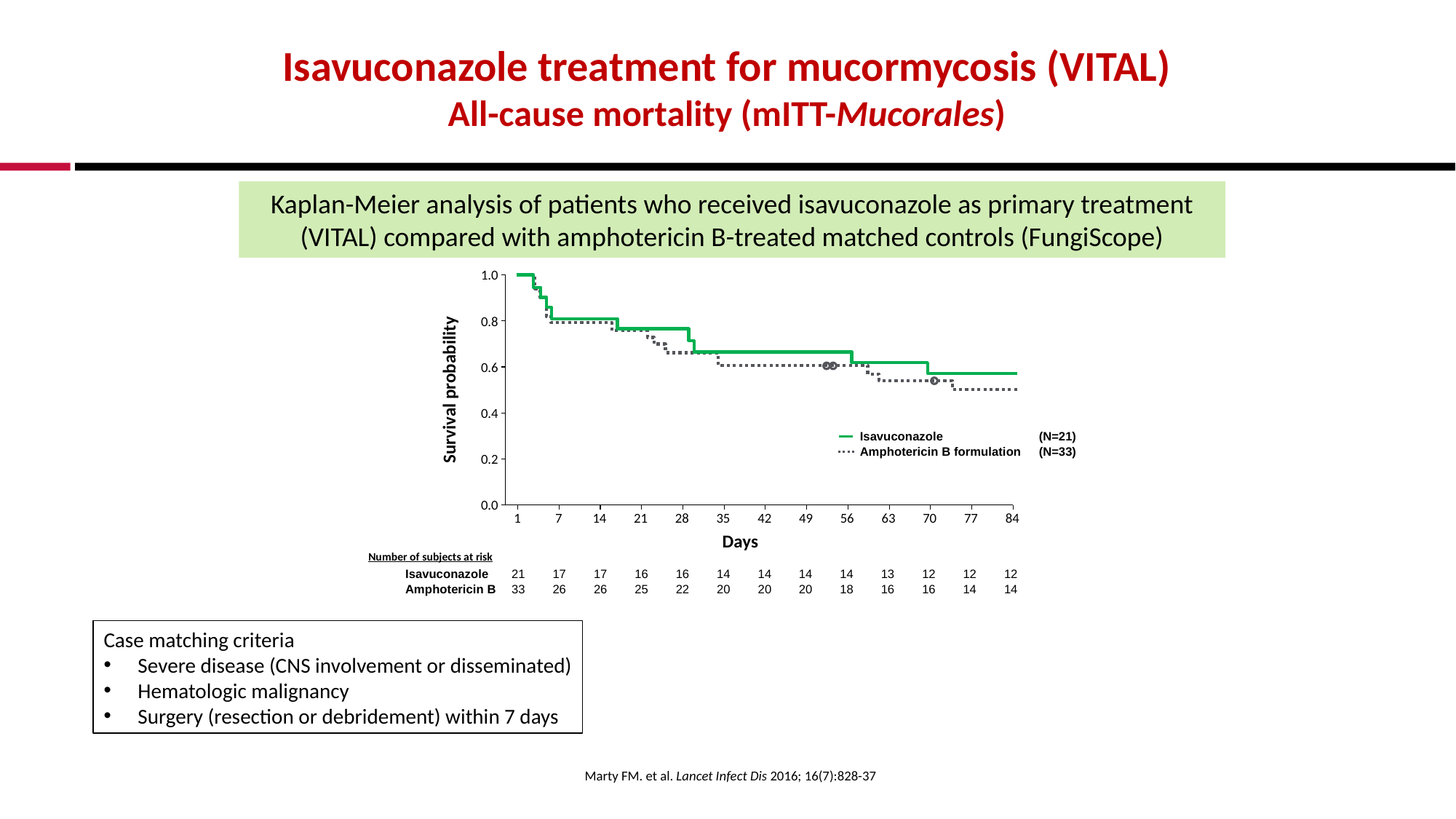

# Isavuconazole treatment for mucormycosis (VITAL) All-cause mortality (mITT-Mucorales)
Kaplan-Meier analysis of patients who received isavuconazole as primary treatment (VITAL) compared with amphotericin B-treated matched controls (FungiScope)
1.0

0.8

0.6

Survival probability

0.4

| Isavuconazole | (N=21) |
| --- | --- |
| Amphotericin B formulation | (N=33) |
0.2

0.0

1

7

14

21

28

35

42

49

56

63

70

77

84
Days
Number of subjects at risk
| Isavuconazole | 21 | 17 | 17 | 16 | 16 | 14 | 14 | 14 | 14 | 13 | 12 | 12 | 12 |
| --- | --- | --- | --- | --- | --- | --- | --- | --- | --- | --- | --- | --- | --- |
| Amphotericin B | 33 | 26 | 26 | 25 | 22 | 20 | 20 | 20 | 18 | 16 | 16 | 14 | 14 |
Case matching criteria
Severe disease (CNS involvement or disseminated)
Hematologic malignancy
Surgery (resection or debridement) within 7 days
Marty FM. et al. Lancet Infect Dis 2016; 16(7):828-37